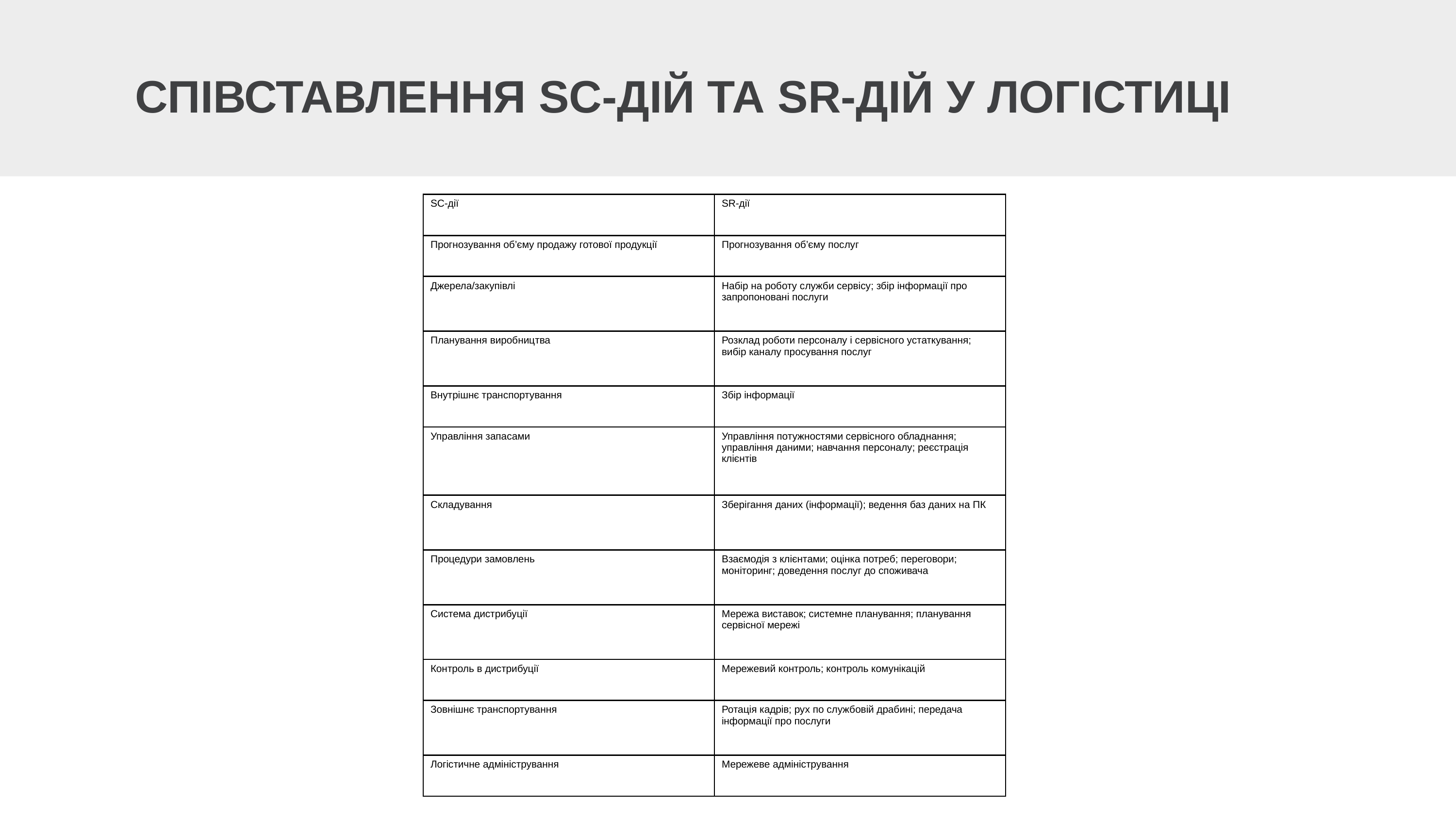

СПІВСТАВЛЕННЯ SC-ДІЙ ТА SR-ДІЙ У ЛОГІСТИЦІ
| SC-дії | SR-дії |
| --- | --- |
| Прогнозування об’єму продажу готової продукції | Прогнозування об’єму послуг |
| Джерела/закупівлі | Набір на роботу служби сервісу; збір інформації про запропоновані послуги |
| Планування виробництва | Розклад роботи персоналу і сервісного устаткування; вибір каналу просування послуг |
| Внутрішнє транспортування | Збір інформації |
| Управління запасами | Управління потужностями сервісного обладнання; управління даними; навчання персоналу; реєстрація клієнтів |
| Складування | Зберігання даних (інформації); ведення баз даних на ПК |
| Процедури замовлень | Взаємодія з клієнтами; оцінка потреб; переговори; моніторинг; доведення послуг до споживача |
| Система дистрибуції | Мережа виставок; системне планування; планування сервісної мережі |
| Контроль в дистрибуції | Мережевий контроль; контроль комунікацій |
| Зовнішнє транспортування | Ротація кадрів; рух по службовій драбині; передача інформації про послуги |
| Логістичне адміністрування | Мережеве адміністрування |